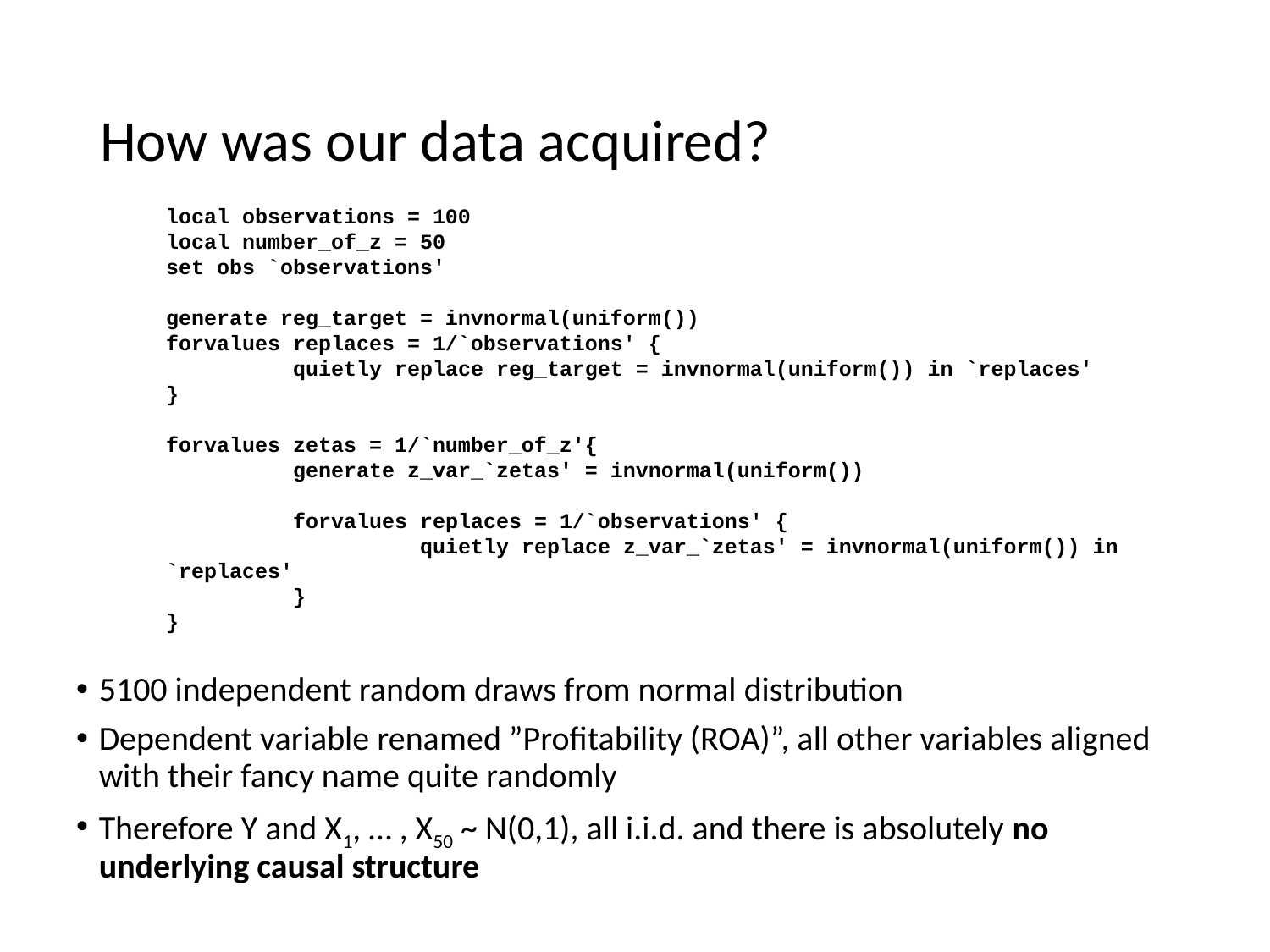

# How was our data acquired?
local observations = 100
local number_of_z = 50
set obs `observations'

generate reg_target = invnormal(uniform())
forvalues replaces = 1/`observations' {
	quietly replace reg_target = invnormal(uniform()) in `replaces'
}

forvalues zetas = 1/`number_of_z'{
	generate z_var_`zetas' = invnormal(uniform())

	forvalues replaces = 1/`observations' {
		quietly replace z_var_`zetas' = invnormal(uniform()) in `replaces'
	}
}

5100 independent random draws from normal distribution
Dependent variable renamed ”Profitability (ROA)”, all other variables aligned with their fancy name quite randomly
Therefore Y and X1, … , X50 ~ N(0,1), all i.i.d. and there is absolutely no underlying causal structure